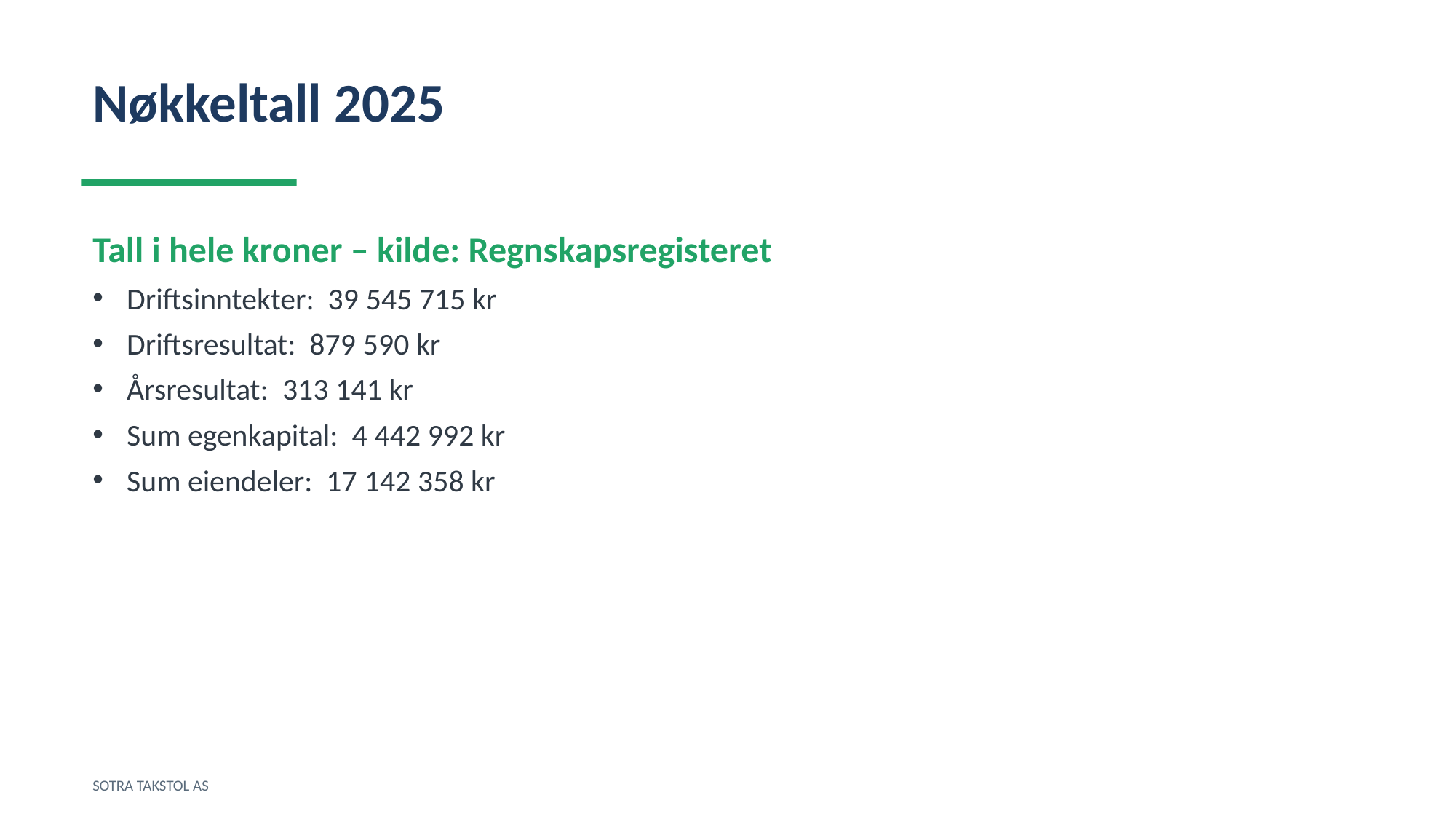

Nøkkeltall 2025

Tall i hele kroner – kilde: Regnskapsregisteret
Driftsinntekter:  39 545 715 kr
Driftsresultat:  879 590 kr
Årsresultat:  313 141 kr
Sum egenkapital:  4 442 992 kr
Sum eiendeler:  17 142 358 kr
SOTRA TAKSTOL AS